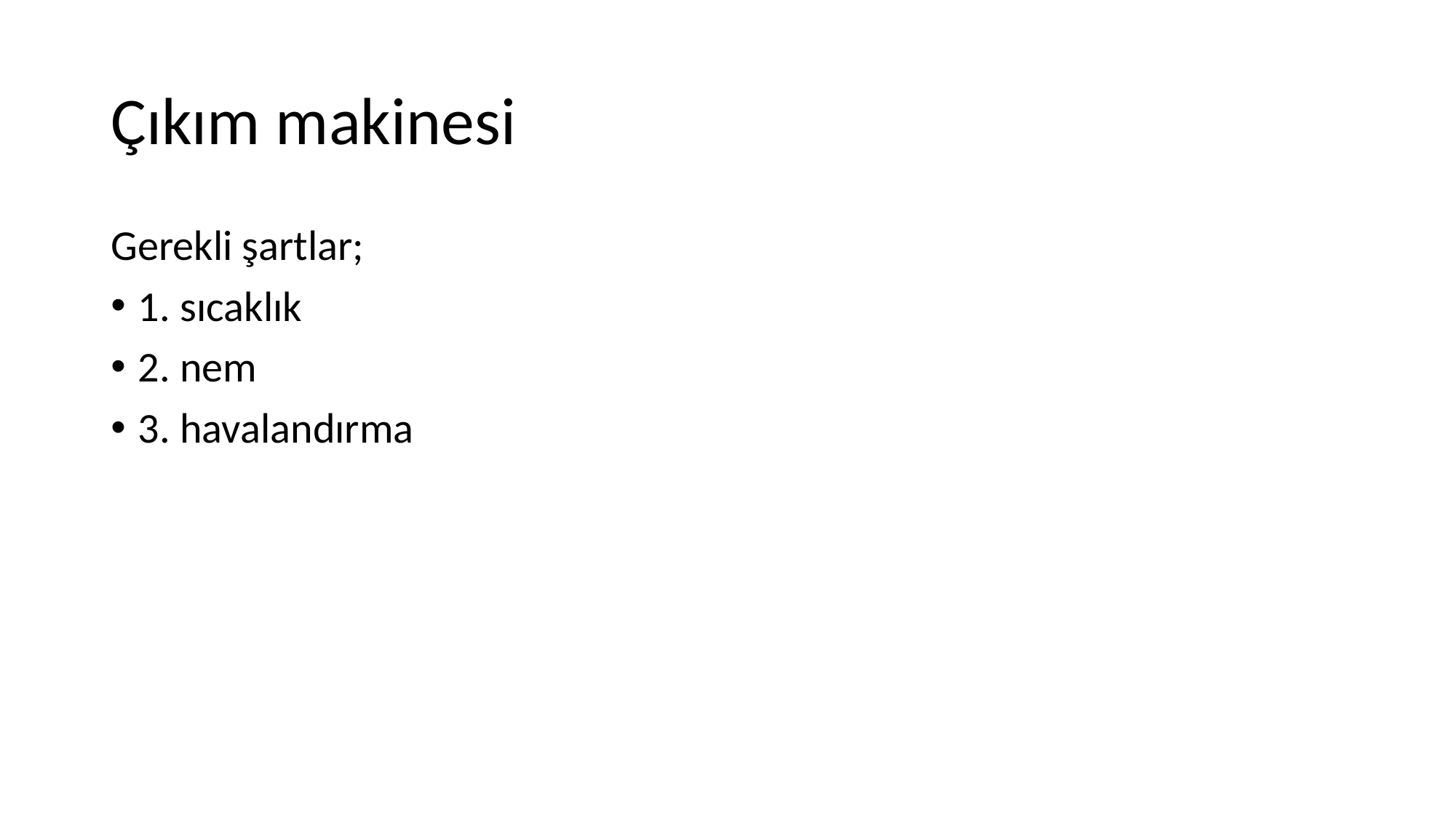

# Çıkım makinesi
Gerekli şartlar;
1. sıcaklık
2. nem
3. havalandırma